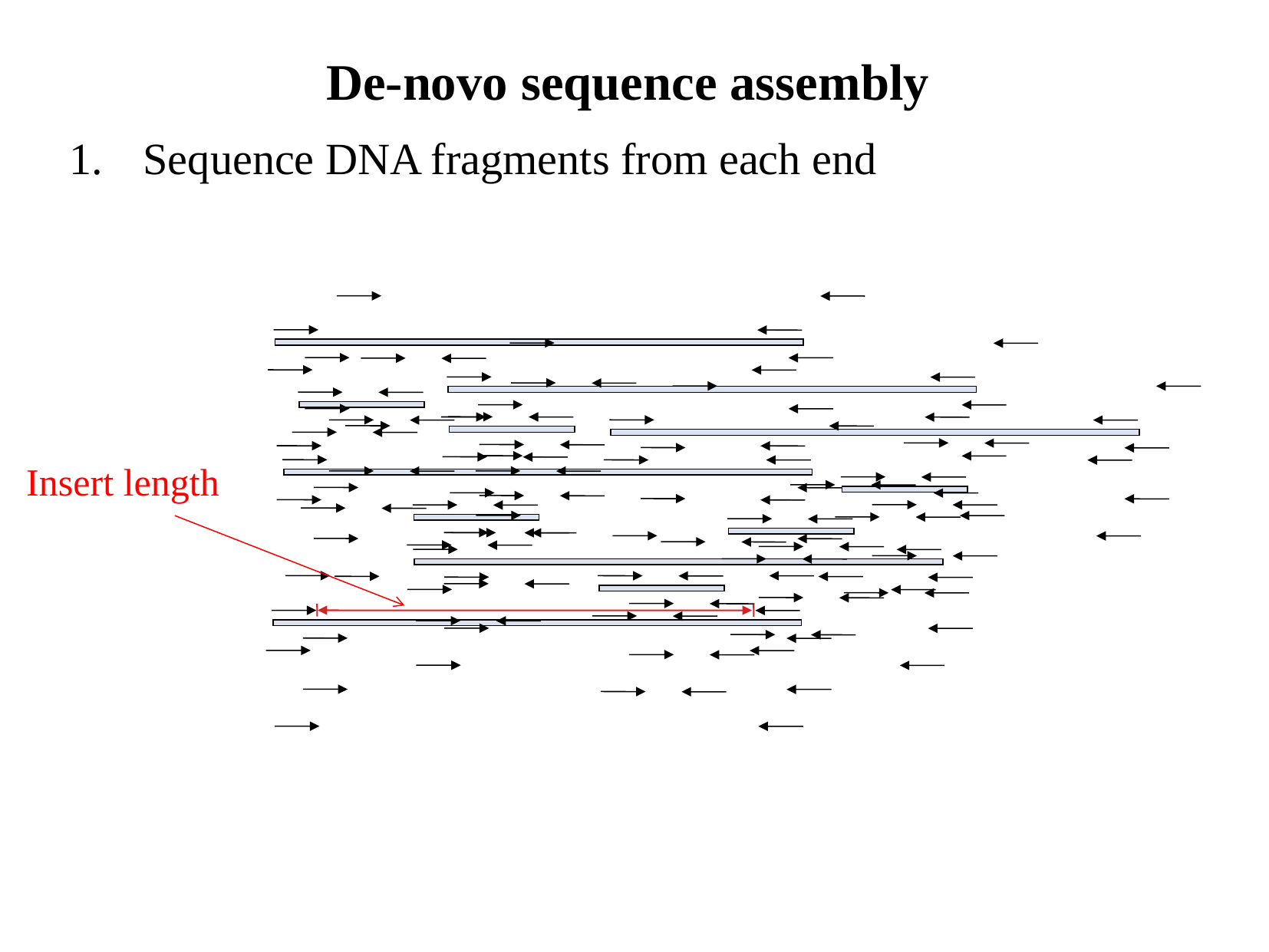

# De-novo sequence assembly
Sequence DNA fragments from each end

Insert length